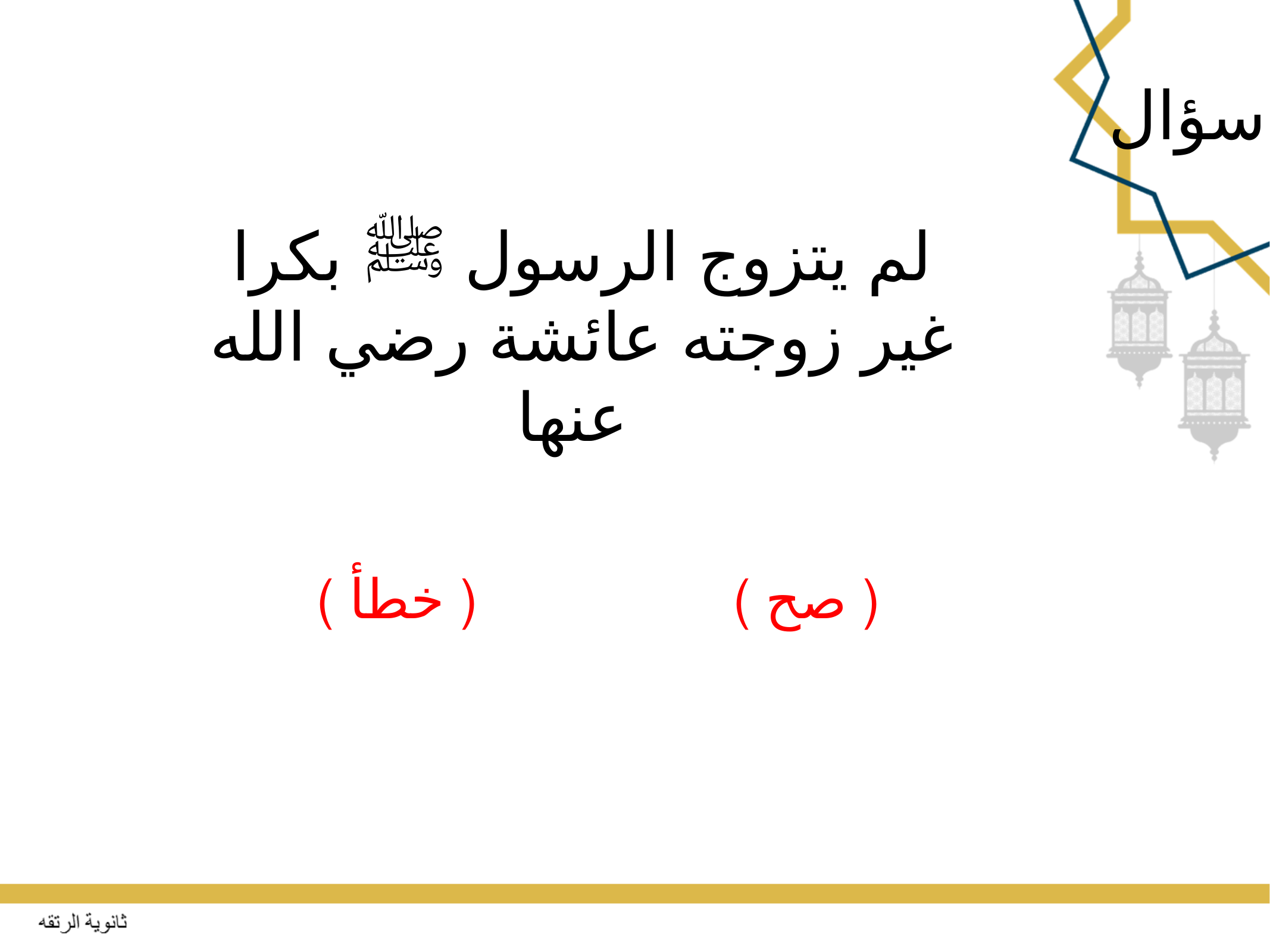

سؤال
لم يتزوج الرسول ﷺ بكرا غير زوجته عائشة رضي الله عنها
( صح )
( خطأ )